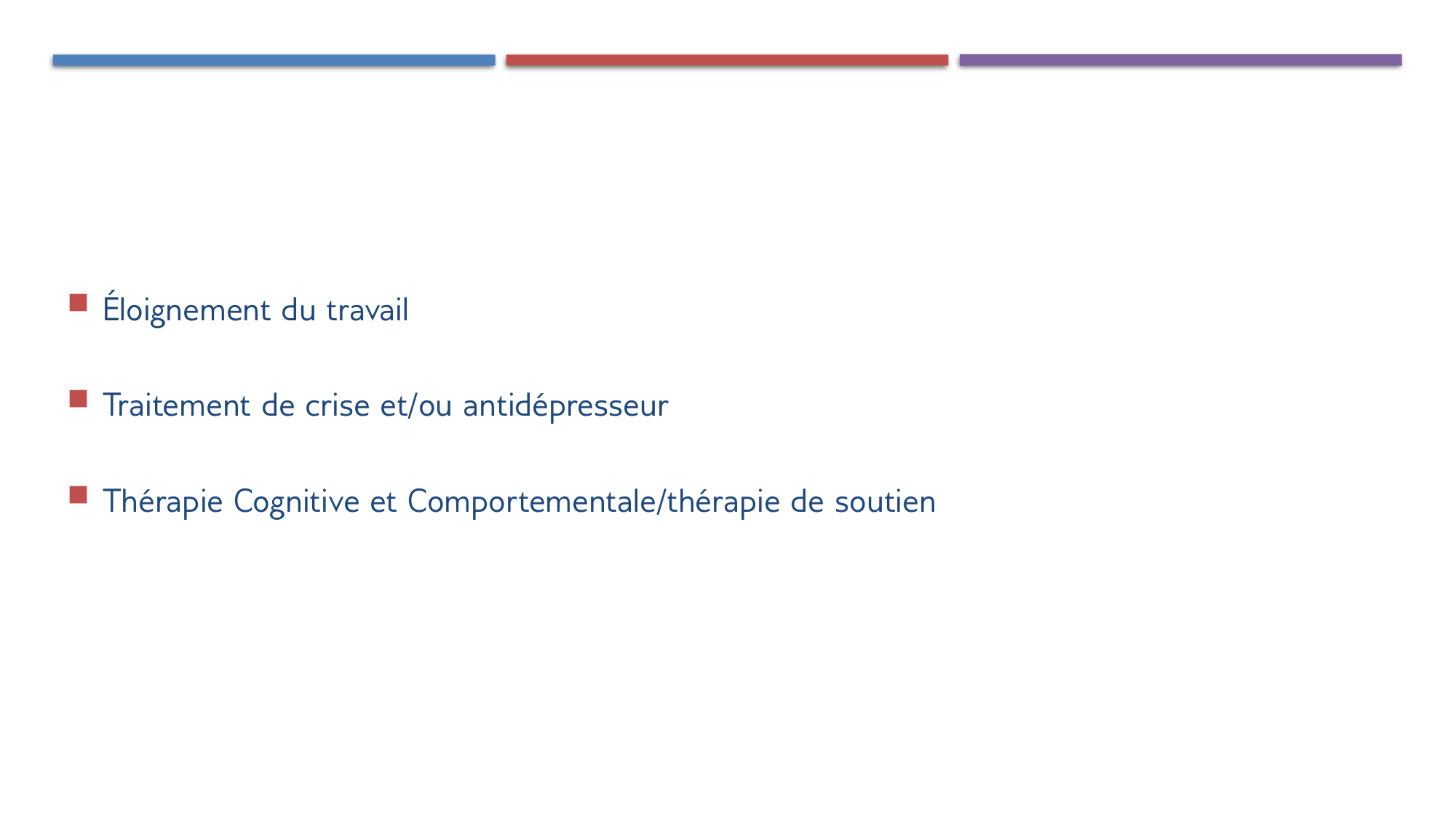

Traitement du burn-out
Éloignement du travail
Traitement de crise et/ou antidépresseur
Thérapie Cognitive et Comportementale/thérapie de soutien